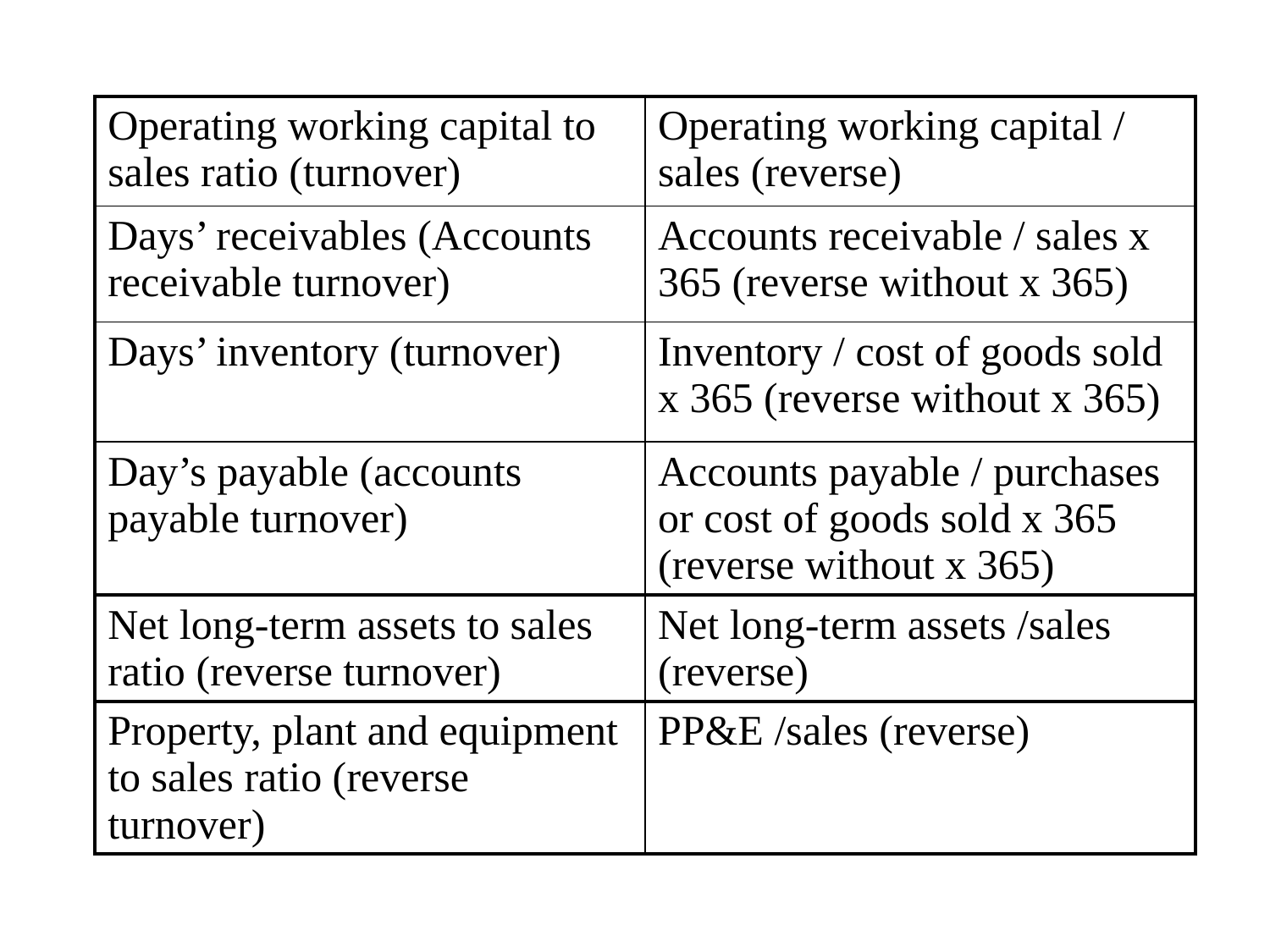

| Operating working capital to sales ratio (turnover) | Operating working capital / sales (reverse) |
| --- | --- |
| Days’ receivables (Accounts receivable turnover) | Accounts receivable / sales x 365 (reverse without x 365) |
| Days’ inventory (turnover) | Inventory / cost of goods sold x 365 (reverse without x 365) |
| Day’s payable (accounts payable turnover) | Accounts payable / purchases or cost of goods sold x 365 (reverse without x 365) |
| Net long-term assets to sales ratio (reverse turnover) | Net long-term assets /sales (reverse) |
| Property, plant and equipment to sales ratio (reverse turnover) | PP&E /sales (reverse) |